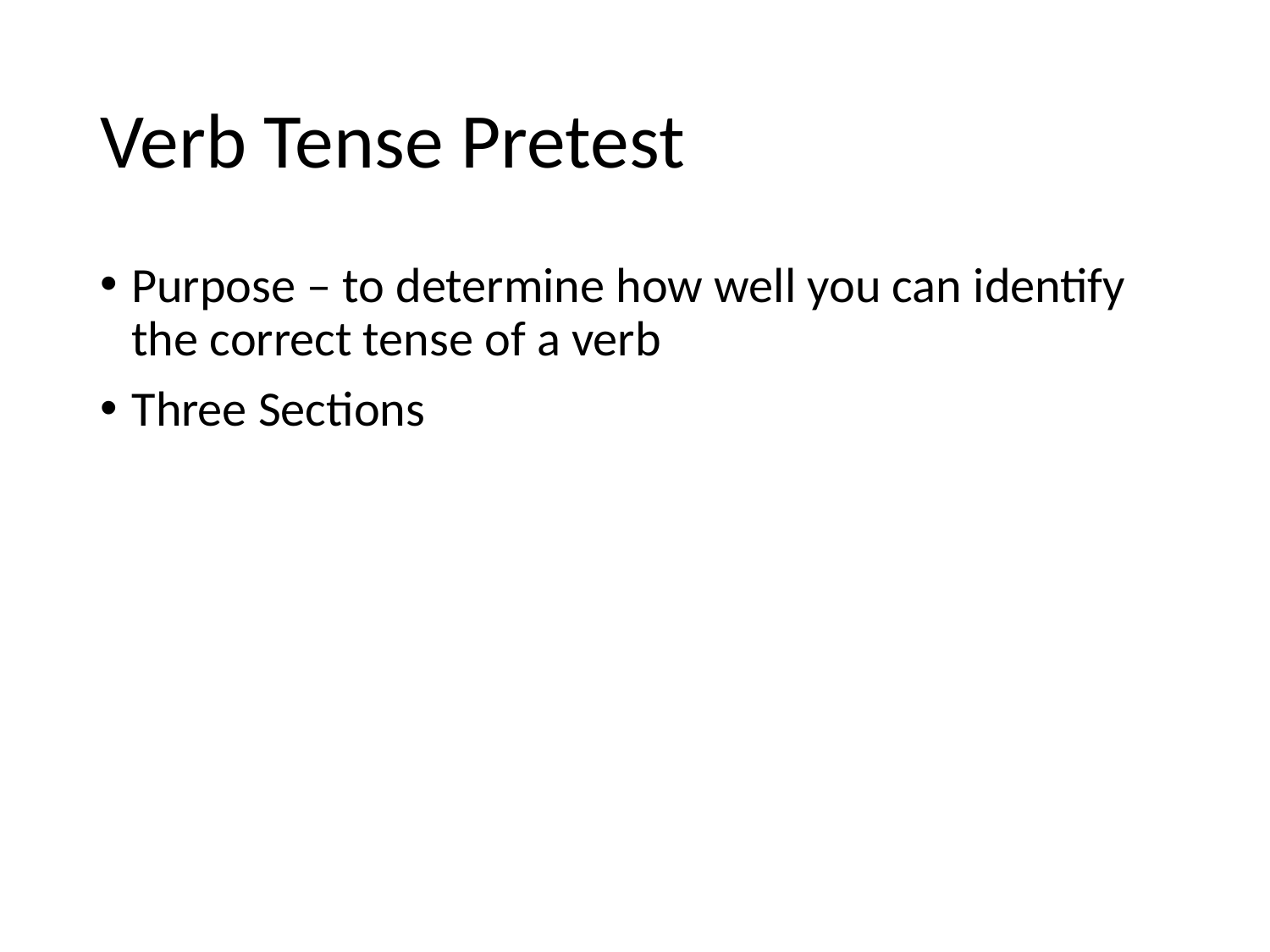

# Verb Tense Pretest
Purpose – to determine how well you can identify the correct tense of a verb
Three Sections